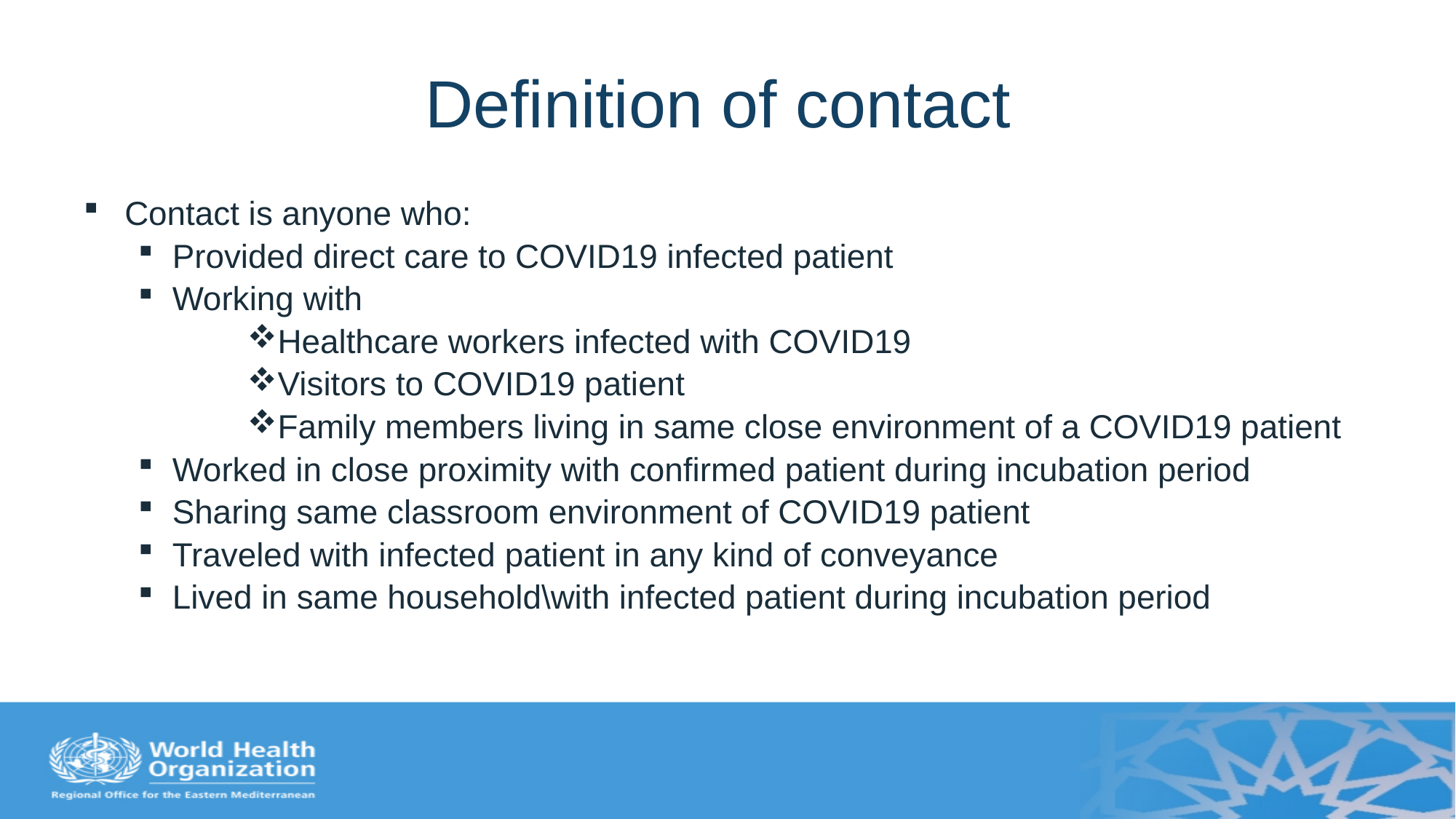

# Definition of contact
Contact is anyone who:
Provided direct care to COVID19 infected patient
Working with
Healthcare workers infected with COVID19
Visitors to COVID19 patient
Family members living in same close environment of a COVID19 patient
Worked in close proximity with confirmed patient during incubation period
Sharing same classroom environment of COVID19 patient
Traveled with infected patient in any kind of conveyance
Lived in same household\with infected patient during incubation period